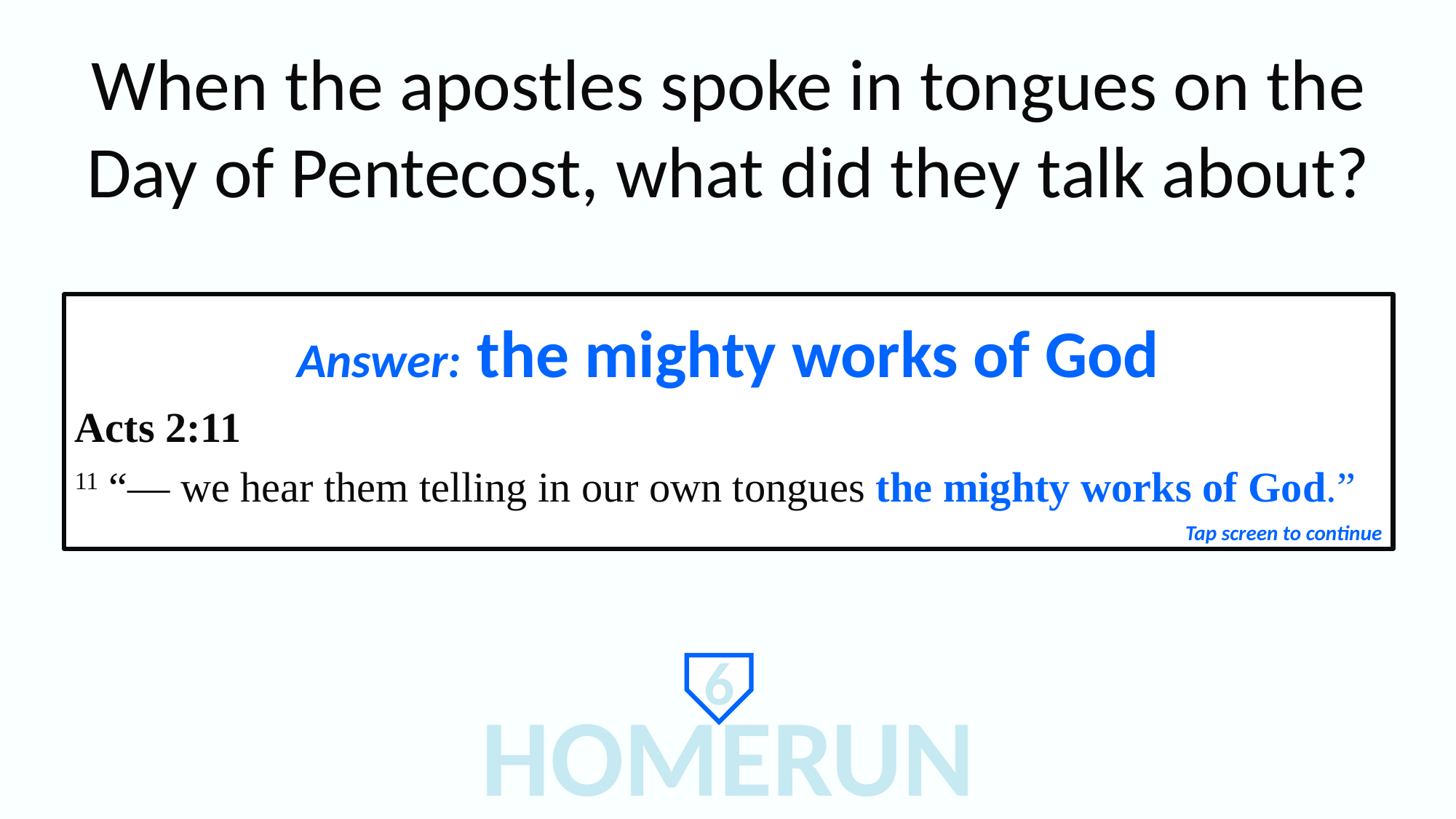

When the apostles spoke in tongues on the Day of Pentecost, what did they talk about?

Answer: the mighty works of God
Acts 2:11
11 “— we hear them telling in our own tongues the mighty works of God.”

Tap screen to continue
6

HOMERUN